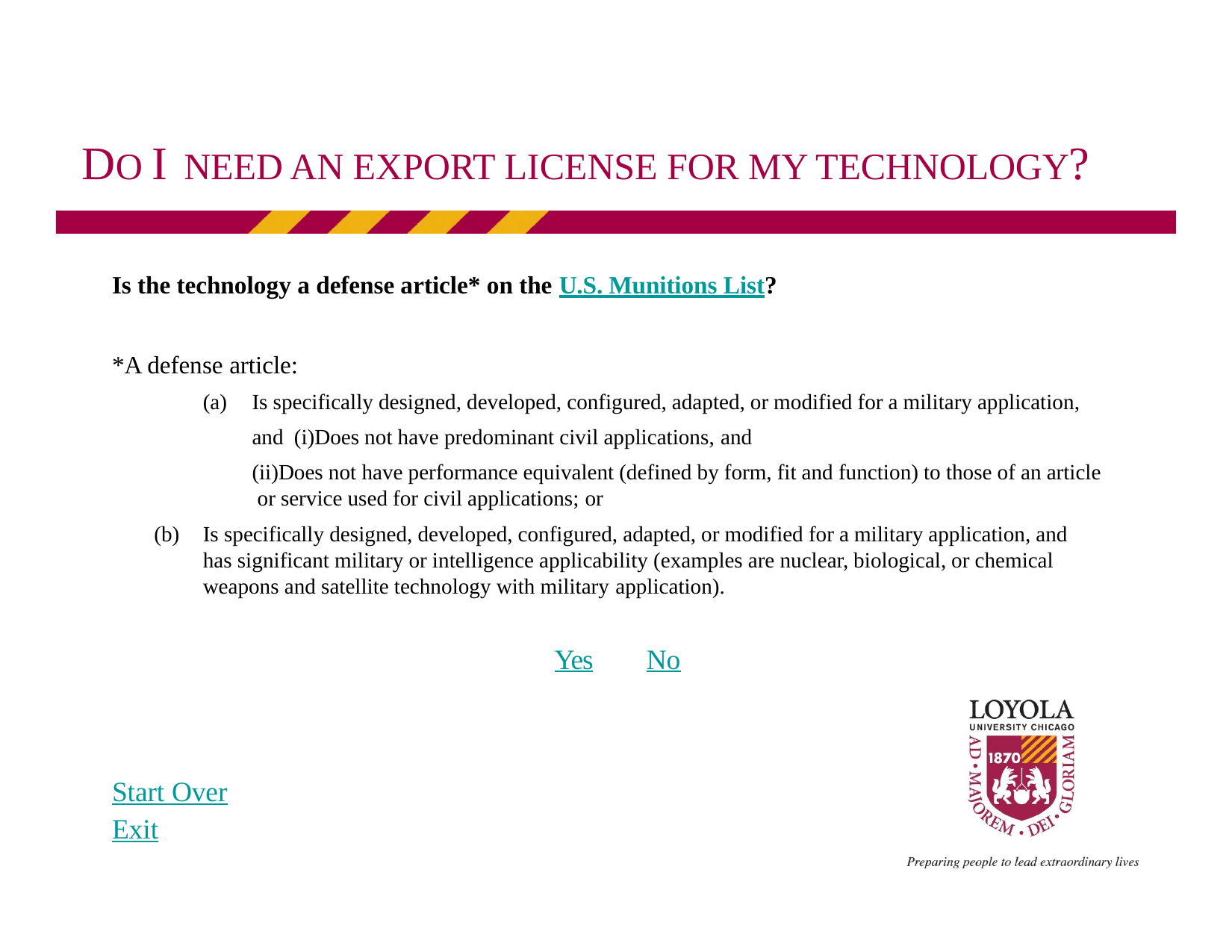

# DO I NEED AN EXPORT LICENSE FOR MY TECHNOLOGY?
Is the technology a defense article* on the U.S. Munitions List?

*A defense article:
Is specifically designed, developed, configured, adapted, or modified for a military application, and  (i)Does not have predominant civil applications, and
(ii)Does not have performance equivalent (defined by form, fit and function) to those of an article  or service used for civil applications; or
Is specifically designed, developed, configured, adapted, or modified for a military application, and  has significant military or intelligence applicability (examples are nuclear, biological, or chemical  weapons and satellite technology with military application).

Yes	No
Start Over
Exit